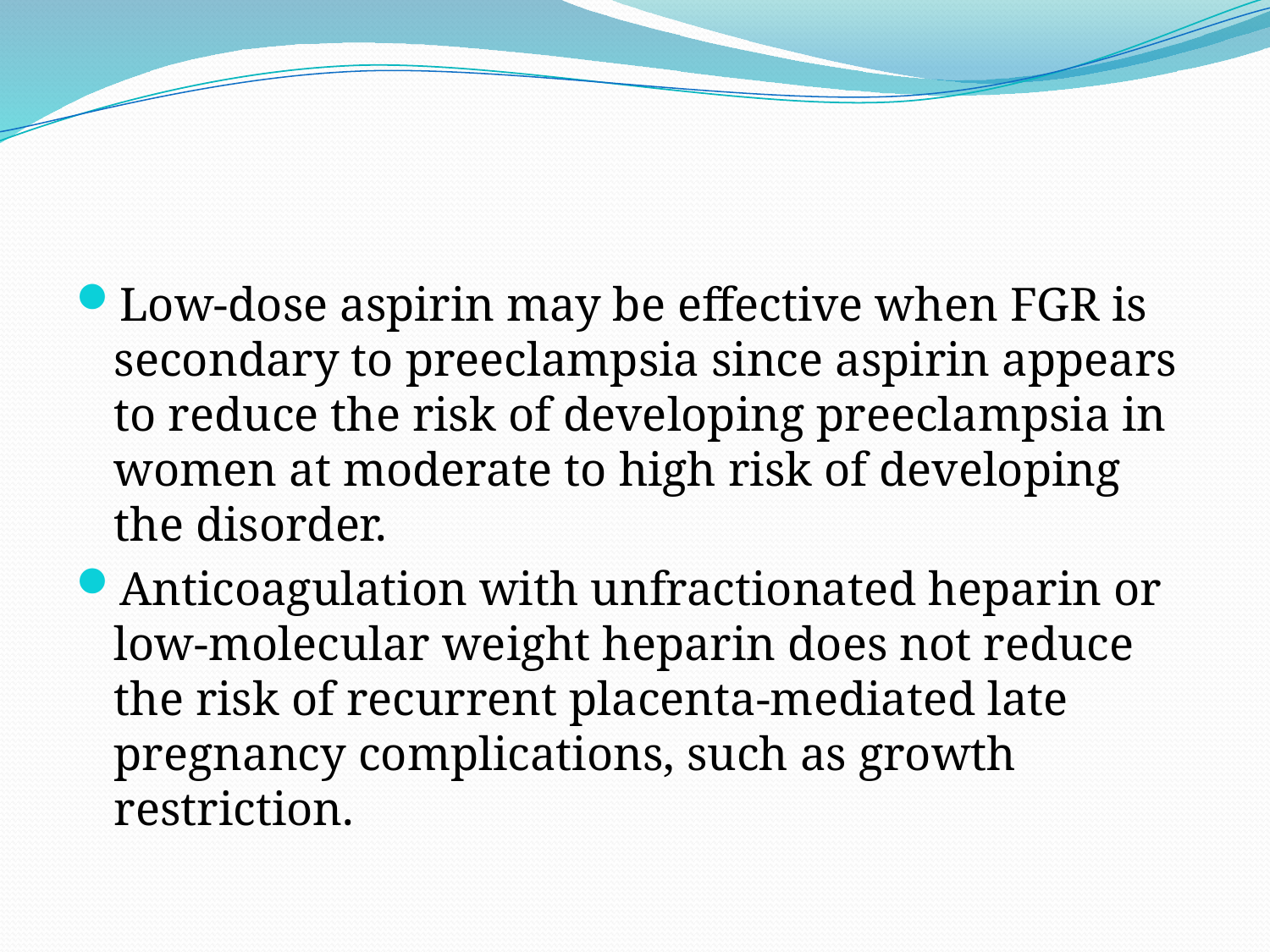

#
Low-dose aspirin may be effective when FGR is secondary to preeclampsia since aspirin appears to reduce the risk of developing preeclampsia in women at moderate to high risk of developing the disorder.
Anticoagulation with unfractionated heparin or low-molecular weight heparin does not reduce the risk of recurrent placenta-mediated late pregnancy complications, such as growth restriction.